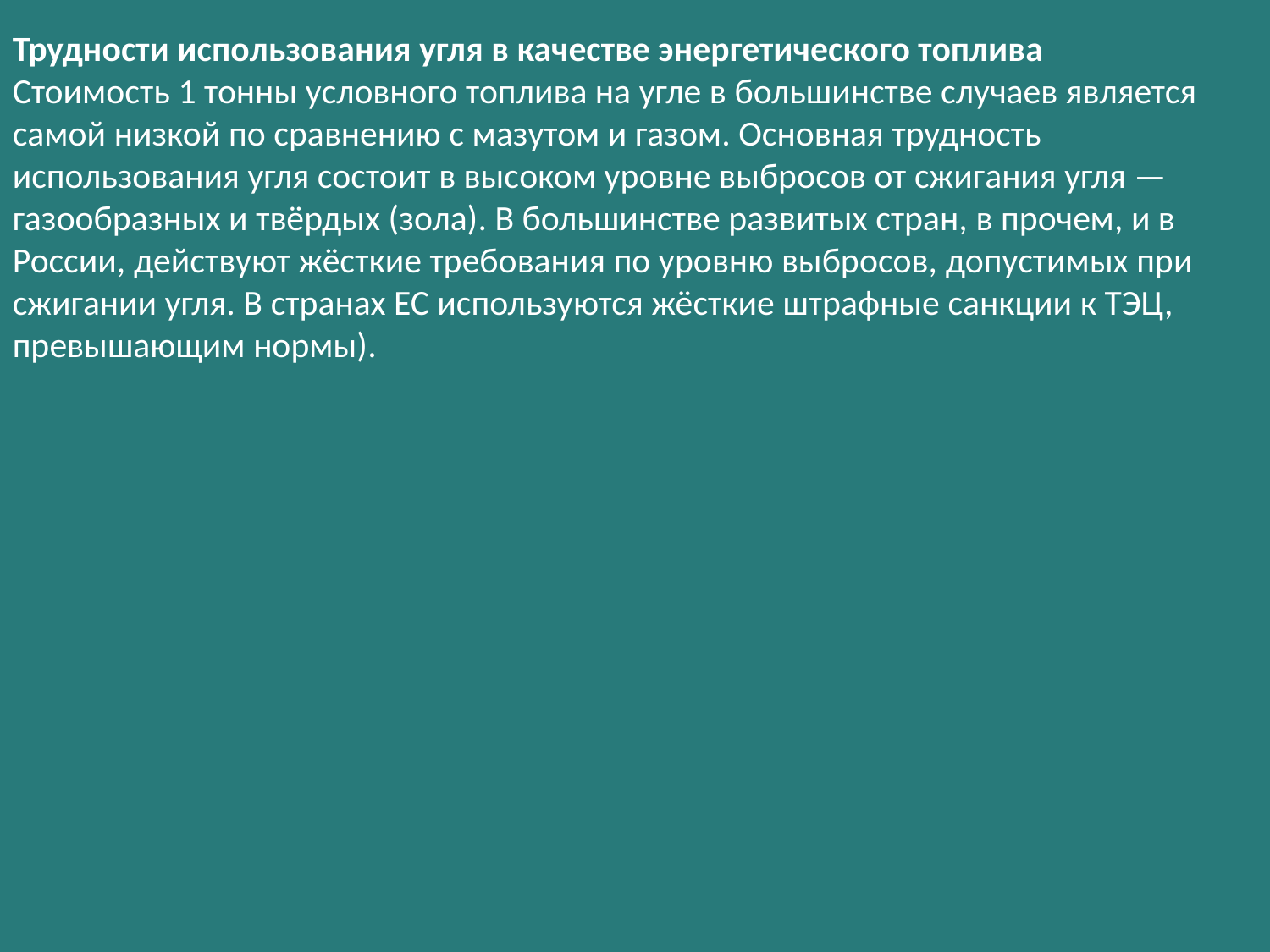

Трудности использования угля в качестве энергетического топлива
Стоимость 1 тонны условного топлива на угле в большинстве случаев является самой низкой по сравнению с мазутом и газом. Основная трудность использования угля состоит в высоком уровне выбросов от сжигания угля — газообразных и твёрдых (зола). В большинстве развитых стран, в прочем, и в России, действуют жёсткие требования по уровню выбросов, допустимых при сжигании угля. В странах ЕС используются жёсткие штрафные санкции к ТЭЦ, превышающим нормы).